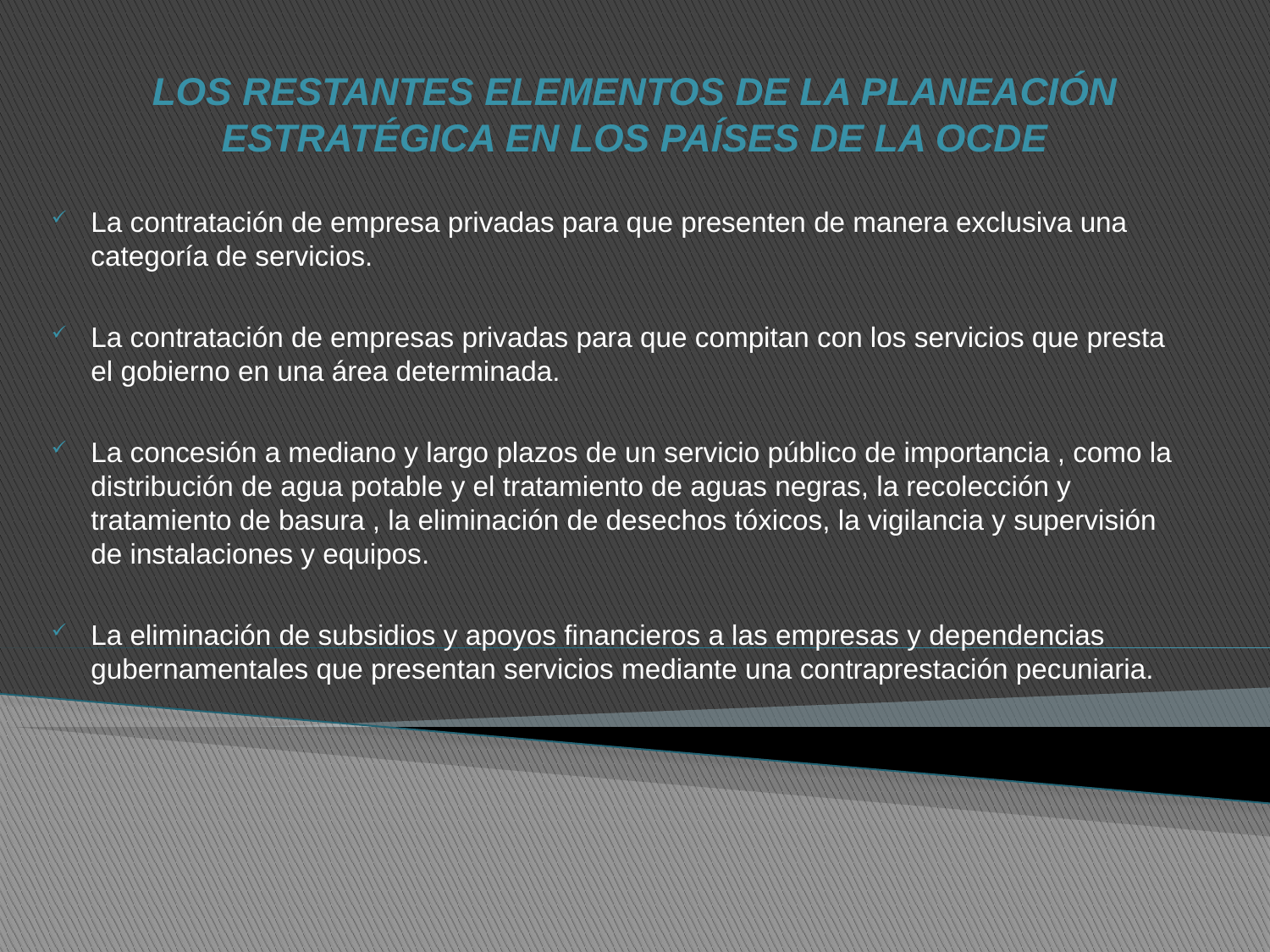

# LOS RESTANTES ELEMENTOS DE LA PLANEACIÓN ESTRATÉGICA EN LOS PAÍSES DE LA OCDE

La contratación de empresa privadas para que presenten de manera exclusiva una categoría de servicios.

La contratación de empresas privadas para que compitan con los servicios que presta el gobierno en una área determinada.

La concesión a mediano y largo plazos de un servicio público de importancia , como la distribución de agua potable y el tratamiento de aguas negras, la recolección y tratamiento de basura , la eliminación de desechos tóxicos, la vigilancia y supervisión de instalaciones y equipos.

La eliminación de subsidios y apoyos financieros a las empresas y dependencias gubernamentales que presentan servicios mediante una contraprestación pecuniaria.